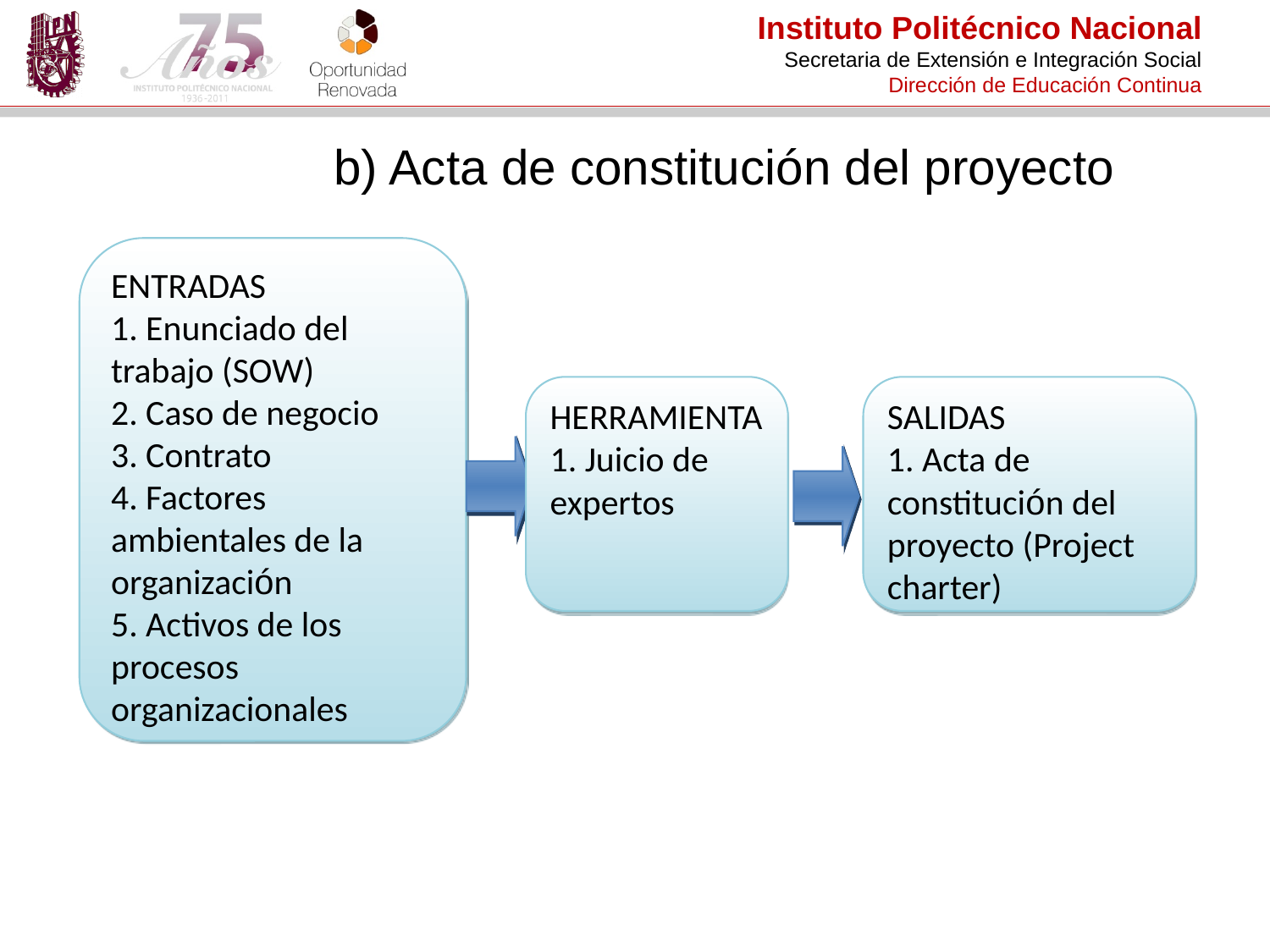

b) Acta de constitución del proyecto
ENTRADAS
1. Enunciado del trabajo (SOW)
2. Caso de negocio
3. Contrato
4. Factores ambientales de la organización
5. Activos de los procesos organizacionales
HERRAMIENTA
1. Juicio de expertos
SALIDAS
1. Acta de constitución del proyecto (Project charter)